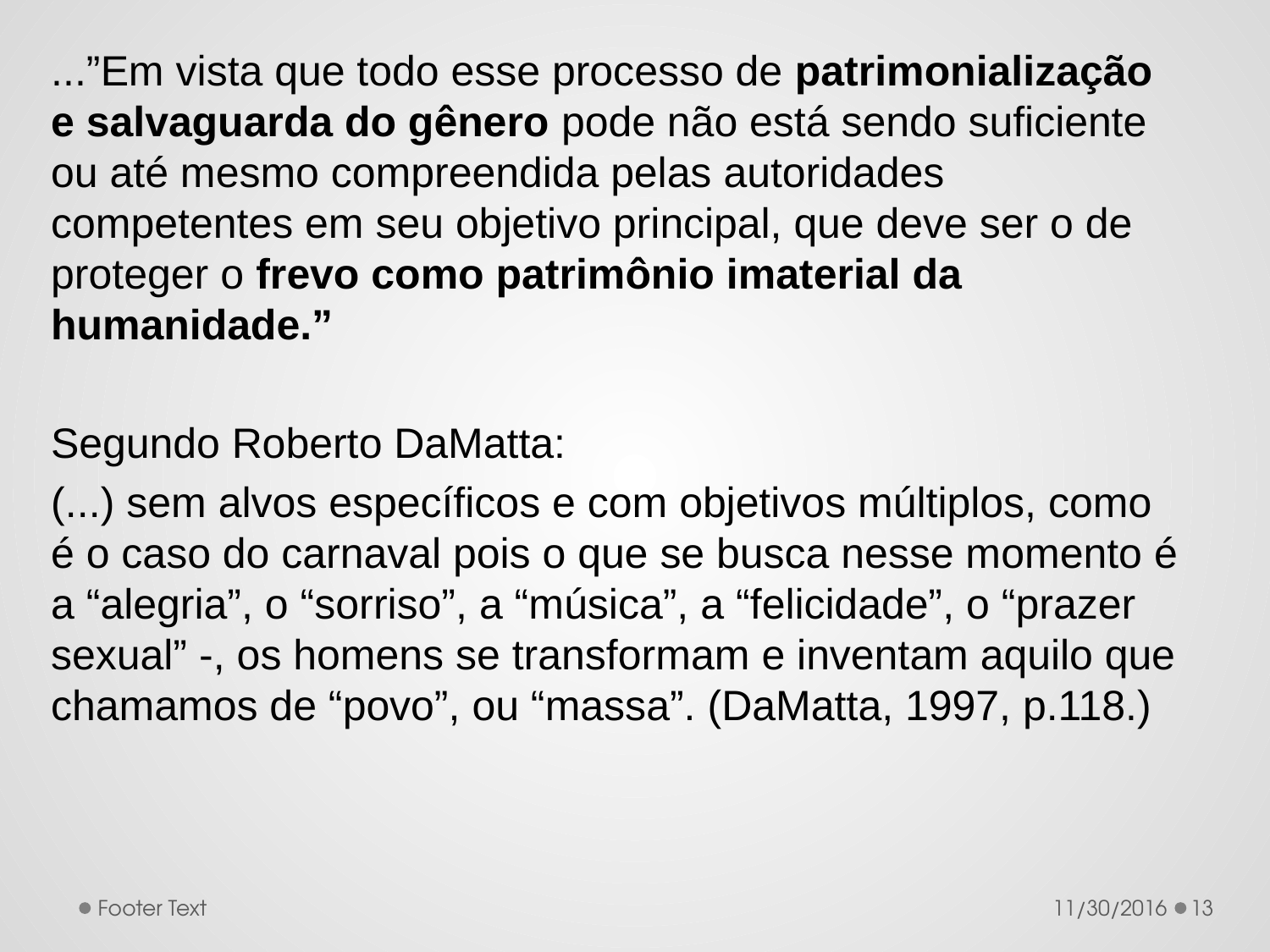

...”Em vista que todo esse processo de patrimonialização e salvaguarda do gênero pode não está sendo suficiente ou até mesmo compreendida pelas autoridades competentes em seu objetivo principal, que deve ser o de proteger o frevo como patrimônio imaterial da humanidade.”

Segundo Roberto DaMatta:
(...) sem alvos específicos e com objetivos múltiplos, como é o caso do carnaval pois o que se busca nesse momento é a “alegria”, o “sorriso”, a “música”, a “felicidade”, o “prazer sexual” -, os homens se transformam e inventam aquilo que chamamos de “povo”, ou “massa”. (DaMatta, 1997, p.118.)

Footer Text
11/30/2016
13